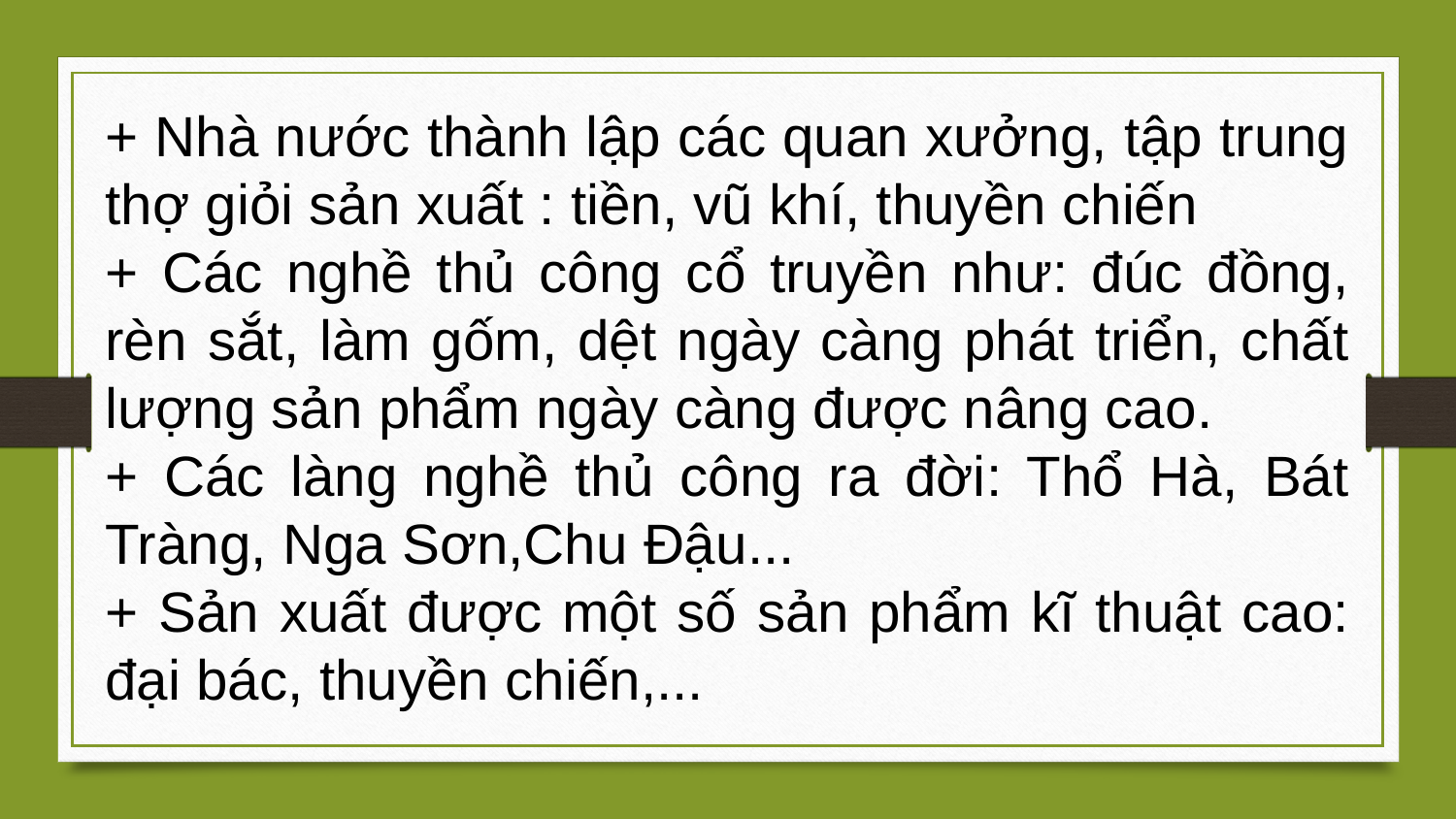

+ Nhà nước thành lập các quan xưởng, tập trung thợ giỏi sản xuất : tiền, vũ khí, thuyền chiến
+ Các nghề thủ công cổ truyền như: đúc đồng, rèn sắt, làm gốm, dệt ngày càng phát triển, chất lượng sản phẩm ngày càng được nâng cao.
+ Các làng nghề thủ công ra đời: Thổ Hà, Bát Tràng, Nga Sơn,Chu Đậu...
+ Sản xuất được một số sản phẩm kĩ thuật cao: đại bác, thuyền chiến,...